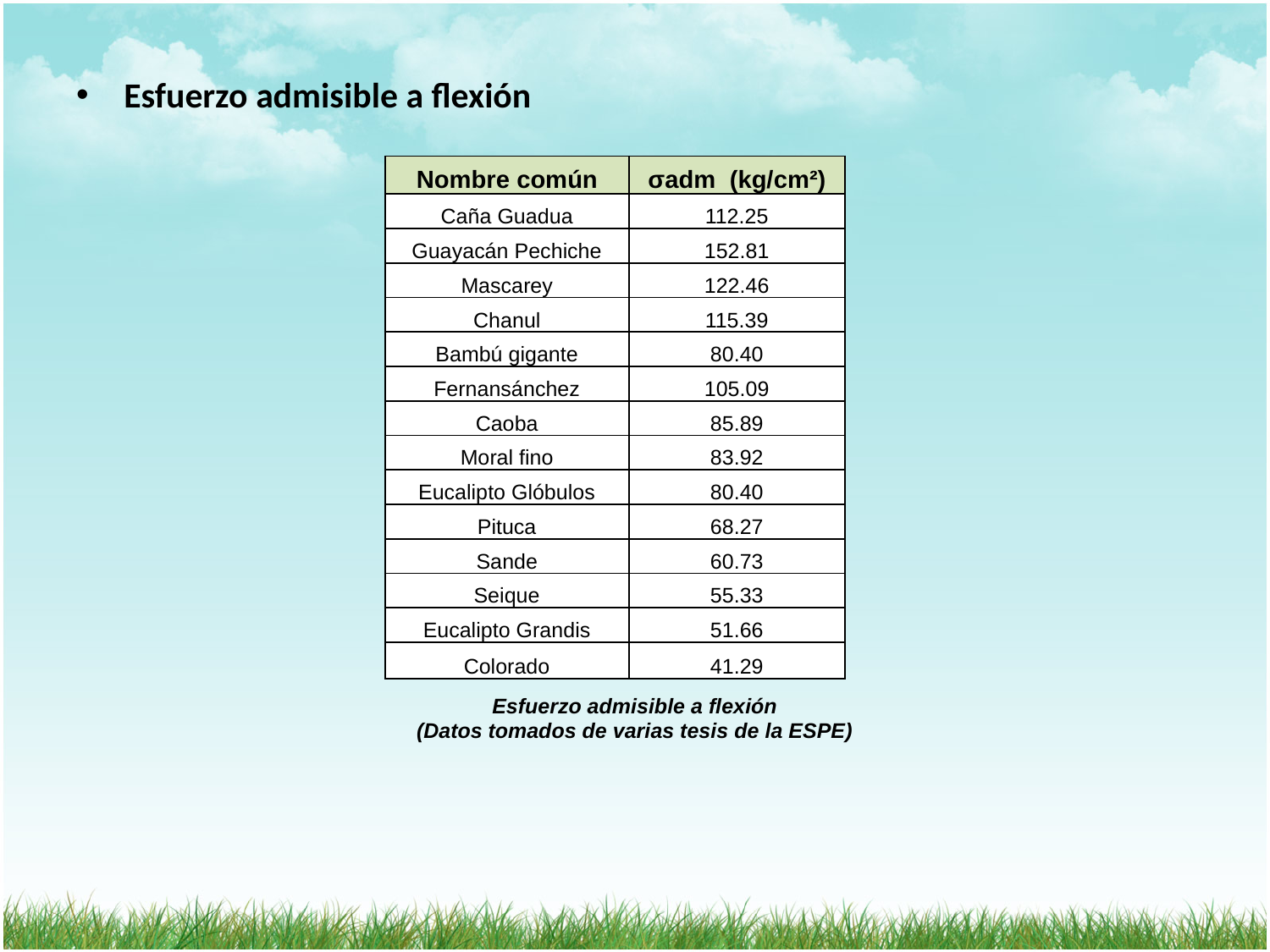

Esfuerzo admisible a flexión
| Nombre común | σadm (kg/cm²) |
| --- | --- |
| Caña Guadua | 112.25 |
| Guayacán Pechiche | 152.81 |
| Mascarey | 122.46 |
| Chanul | 115.39 |
| Bambú gigante | 80.40 |
| Fernansánchez | 105.09 |
| Caoba | 85.89 |
| Moral fino | 83.92 |
| Eucalipto Glóbulos | 80.40 |
| Pituca | 68.27 |
| Sande | 60.73 |
| Seique | 55.33 |
| Eucalipto Grandis | 51.66 |
| Colorado | 41.29 |
Esfuerzo admisible a flexión
(Datos tomados de varias tesis de la ESPE)